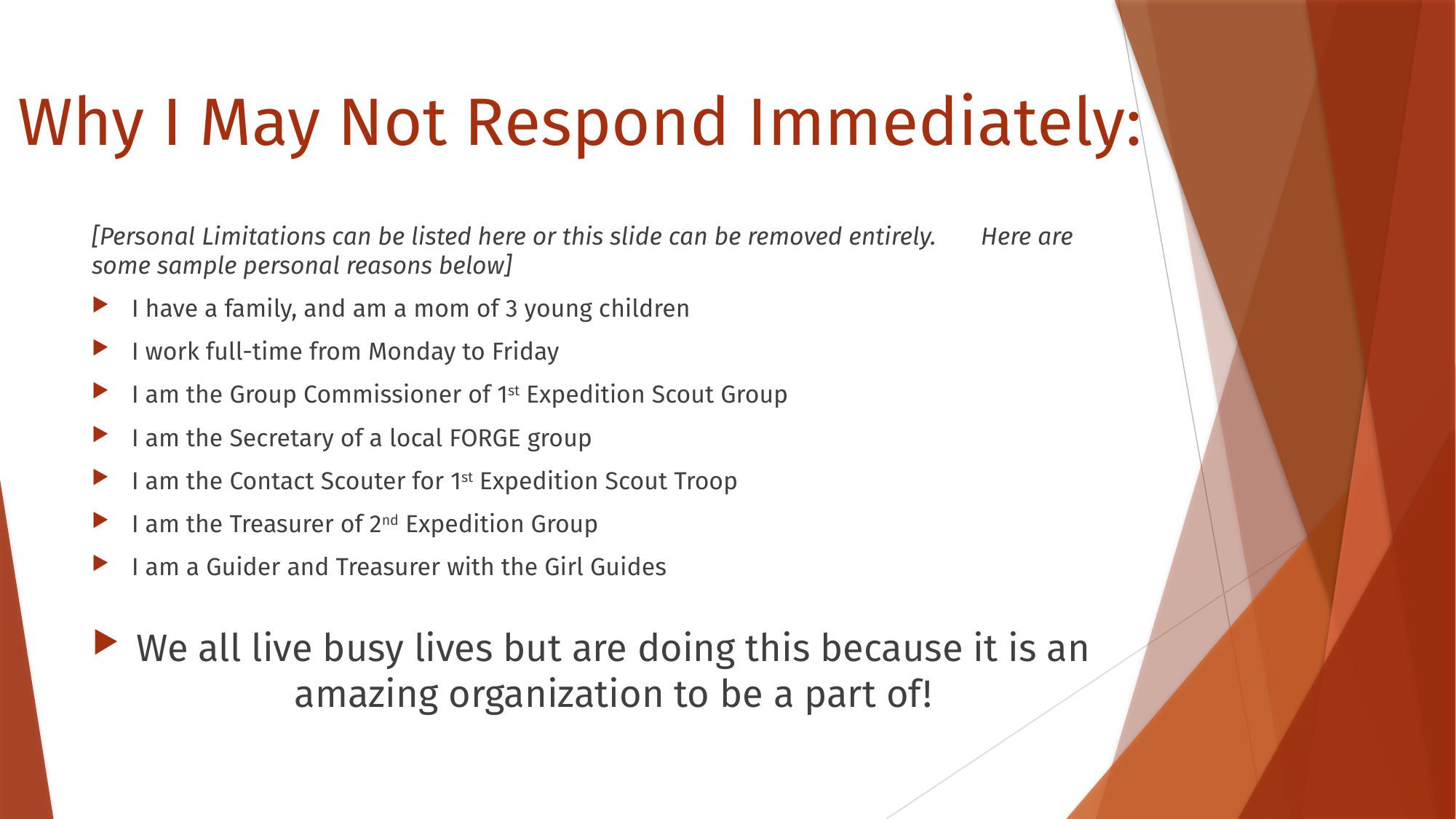

# Why I May Not Respond Immediately:
[Personal Limitations can be listed here or this slide can be removed entirely.       Here are some sample personal reasons below]
I have a family, and am a mom of 3 young children
I work full-time from Monday to Friday
I am the Group Commissioner of 1st Expedition Scout Group
I am the Secretary of a local FORGE group
I am the Contact Scouter for 1st Expedition Scout Troop
I am the Treasurer of 2nd Expedition Group
I am a Guider and Treasurer with the Girl Guides
We all live busy lives but are doing this because it is an amazing organization to be a part of!